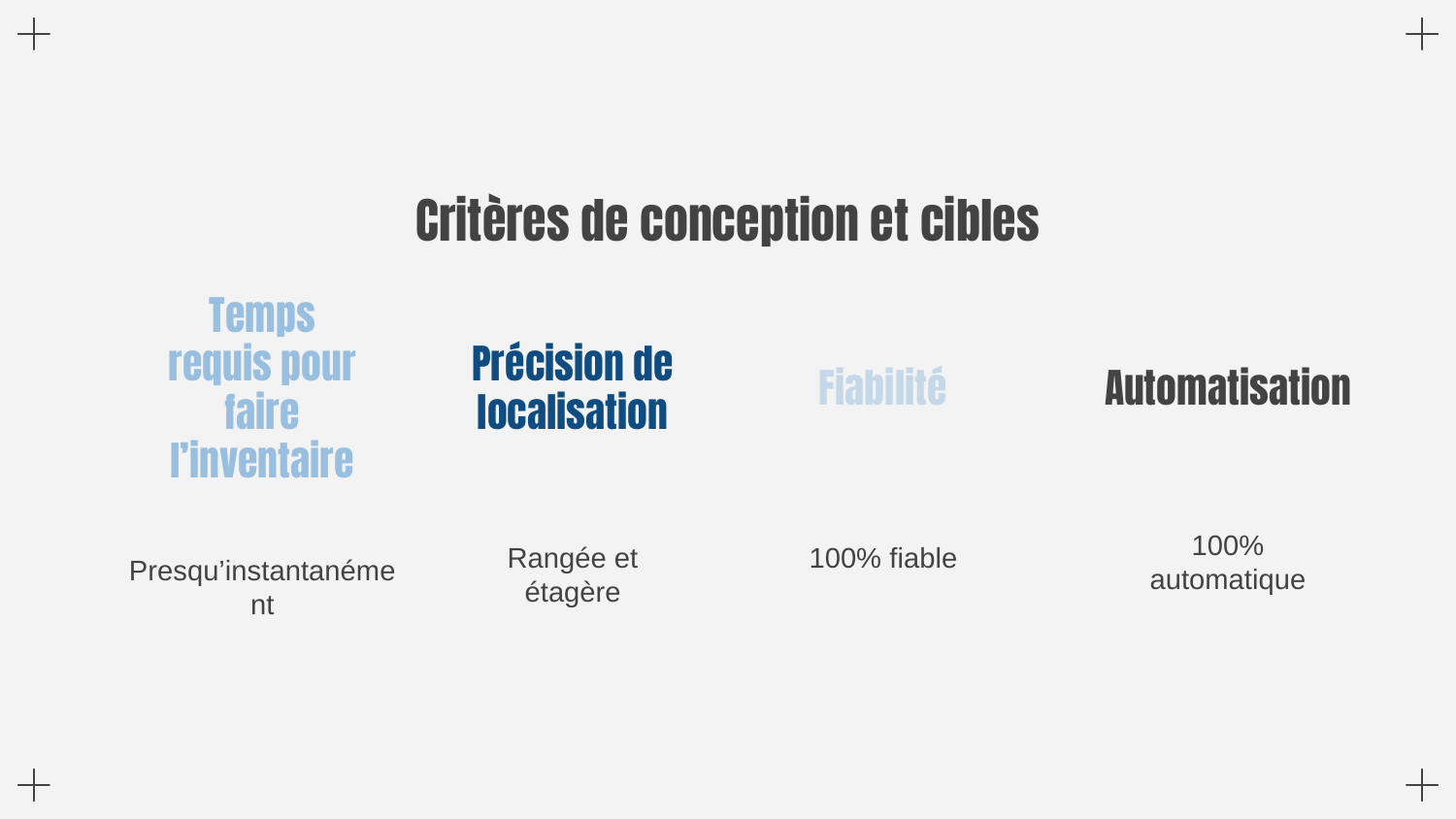

# Critères de conception et cibles
Temps requis pour faire l’inventaire
Précision de localisation
Fiabilité
Automatisation
100% automatique
100% fiable
Rangée et étagère
Presqu’instantanément